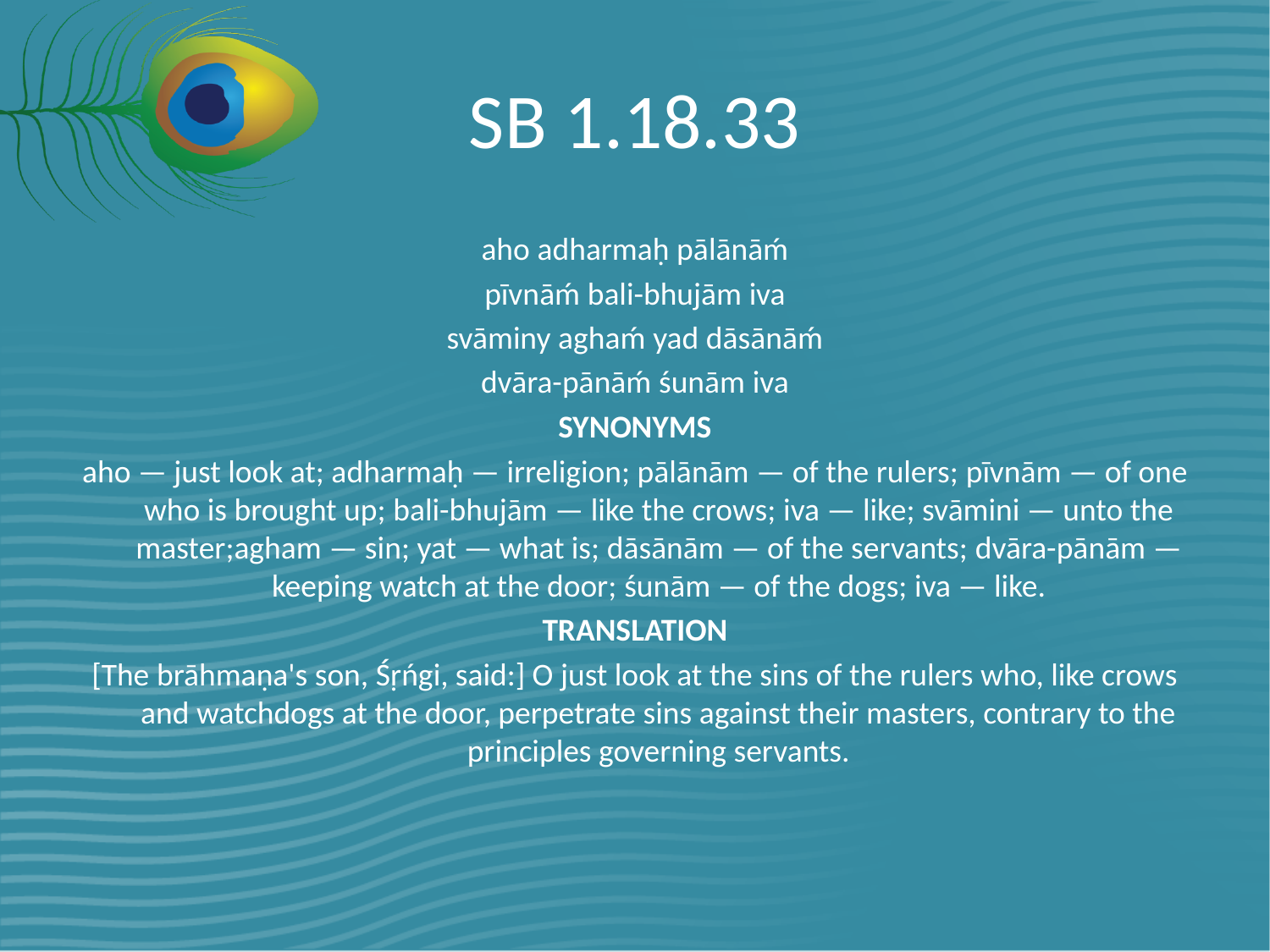

# SB 1.18.33
aho adharmaḥ pālānāḿ
pīvnāḿ bali-bhujām iva
svāminy aghaḿ yad dāsānāḿ
dvāra-pānāḿ śunām iva
SYNONYMS
aho — just look at; adharmaḥ — irreligion; pālānām — of the rulers; pīvnām — of one who is brought up; bali-bhujām — like the crows; iva — like; svāmini — unto the master;agham — sin; yat — what is; dāsānām — of the servants; dvāra-pānām — keeping watch at the door; śunām — of the dogs; iva — like.
TRANSLATION
[The brāhmaṇa's son, Śṛńgi, said:] O just look at the sins of the rulers who, like crows and watchdogs at the door, perpetrate sins against their masters, contrary to the principles governing servants.